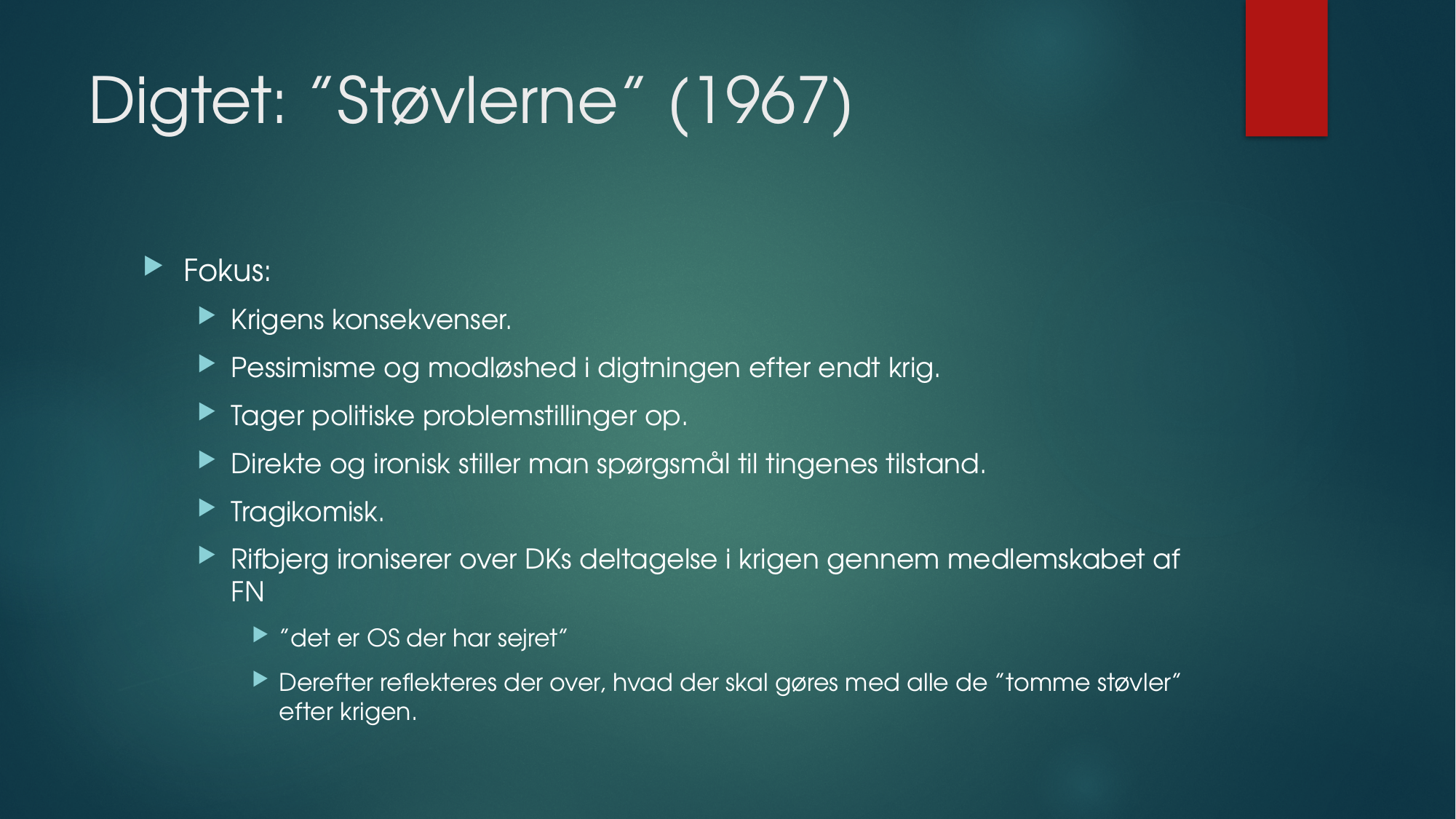

# Digtet: ”Støvlerne” (1967)
Fokus:
Krigens konsekvenser.
Pessimisme og modløshed i digtningen efter endt krig.
Tager politiske problemstillinger op.
Direkte og ironisk stiller man spørgsmål til tingenes tilstand.
Tragikomisk.
Rifbjerg ironiserer over DKs deltagelse i krigen gennem medlemskabet af FN
”det er OS der har sejret”
Derefter reflekteres der over, hvad der skal gøres med alle de ”tomme støvler” efter krigen.